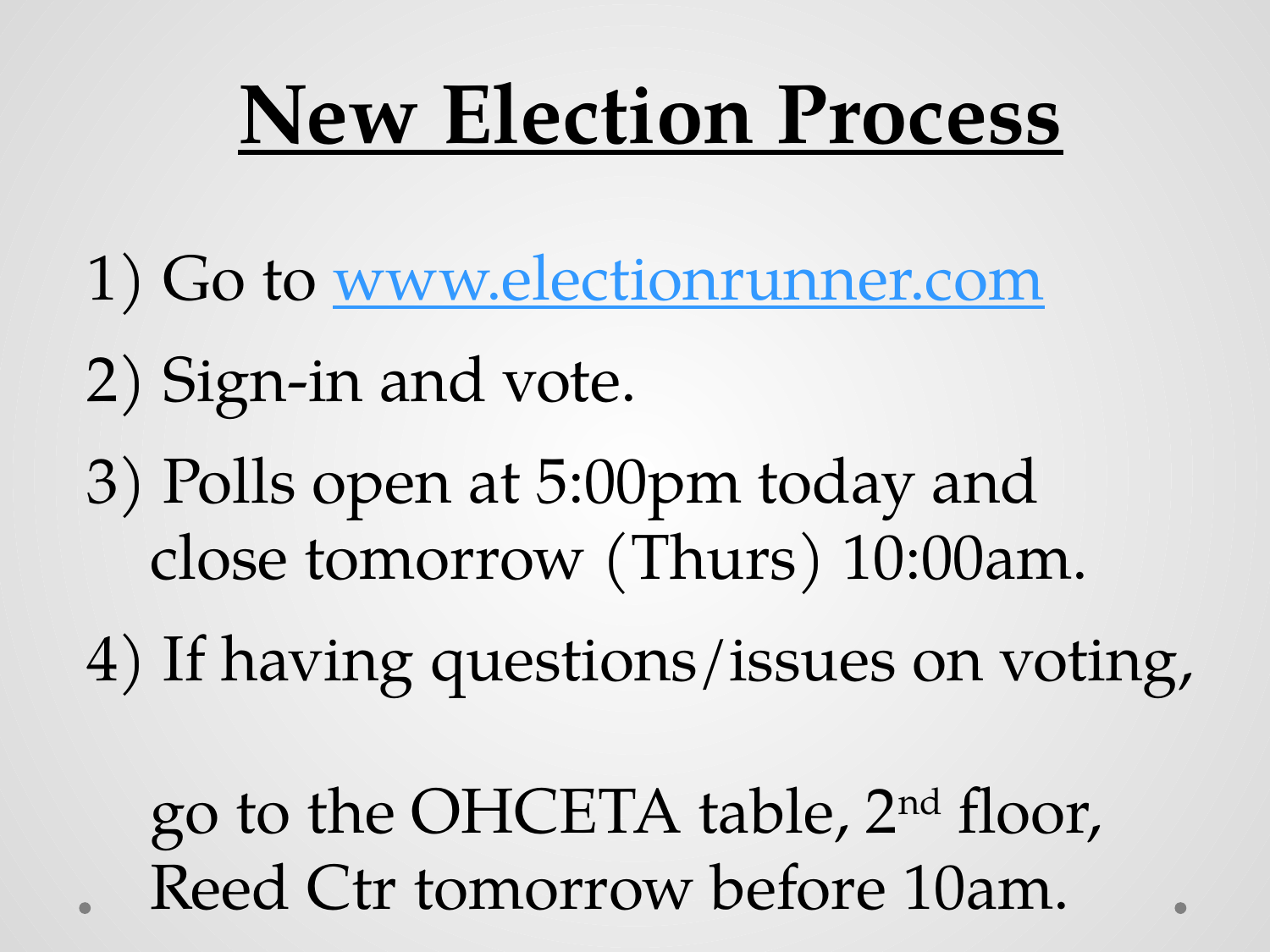

New Election Process

1) Go to www.electionrunner.com

2) Sign-in and vote.

3) Polls open at 5:00pm today and
    close tomorrow (Thurs) 10:00am.

4) If having questions/issues on voting,
    go to the OHCETA table, 2nd floor,
    Reed Ctr tomorrow before 10am.